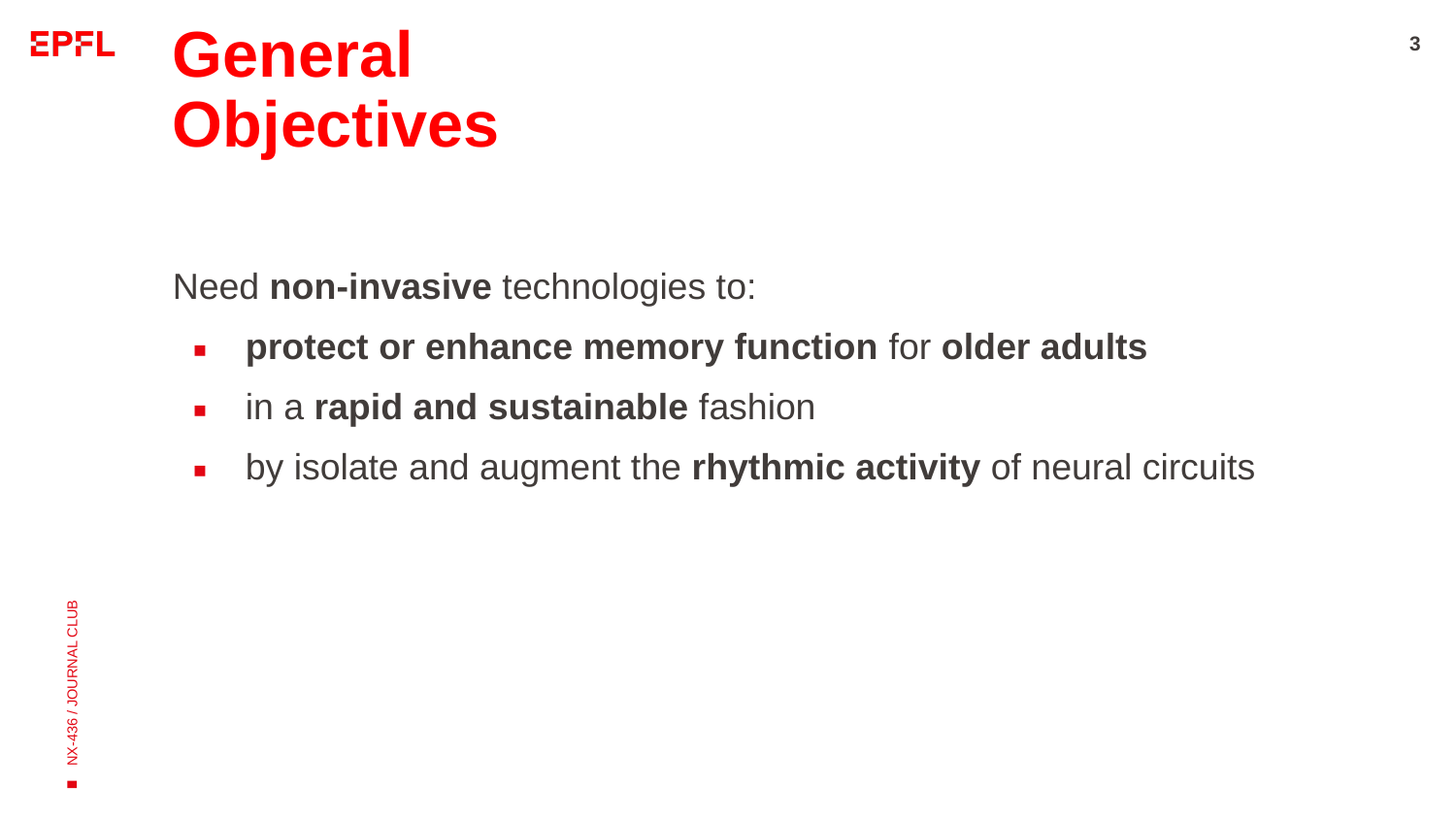

# General Objectives
3
Need non-invasive technologies to:
protect or enhance memory function for older adults
in a rapid and sustainable fashion
by isolate and augment the rhythmic activity of neural circuits
NX-436 / JOURNAL CLUB